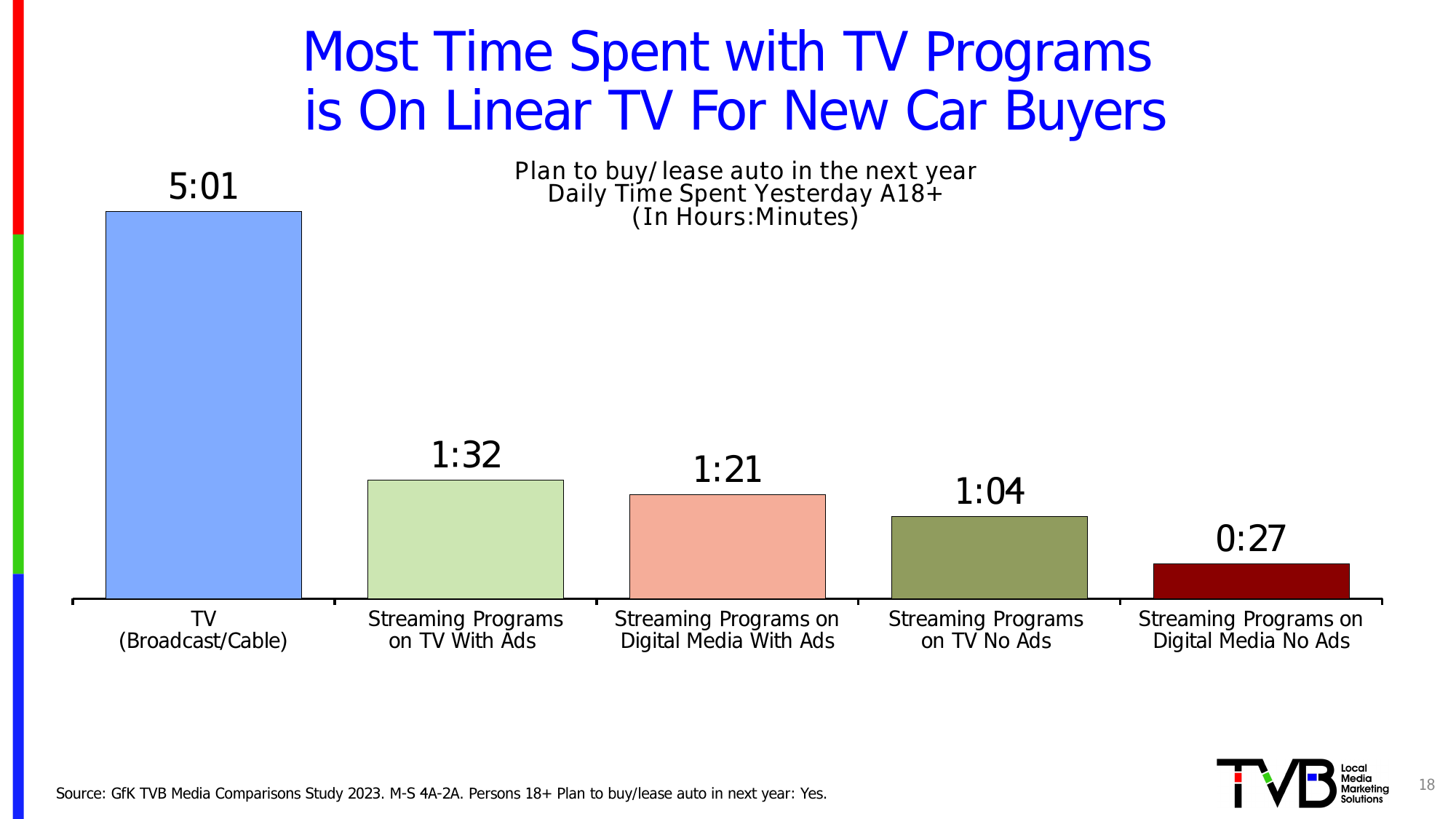

# Most Time Spent with TV Programs is On Linear TV For New Car Buyers

### Chart: Plan to buy/lease auto in the next year
Daily Time Spent Yesterday A18+
(In Hours:Minutes)

| Category | Column2 |
|---|---|
| TV
(Broadcast/Cable) | 0.20902777777777778 |
| Streaming Programs
on TV With Ads  | 0.06388888888888888 |
| Streaming Programs on Digital Media With Ads | 0.05625 |
| Streaming Programs
on TV No Ads  | 0.044444444444444446 |
| Streaming Programs on Digital Media No Ads | 0.01875 |
18
Source: GfK TVB Media Comparisons Study 2023. M-S 4A-2A. Persons 18+ Plan to buy/lease auto in next year: Yes.